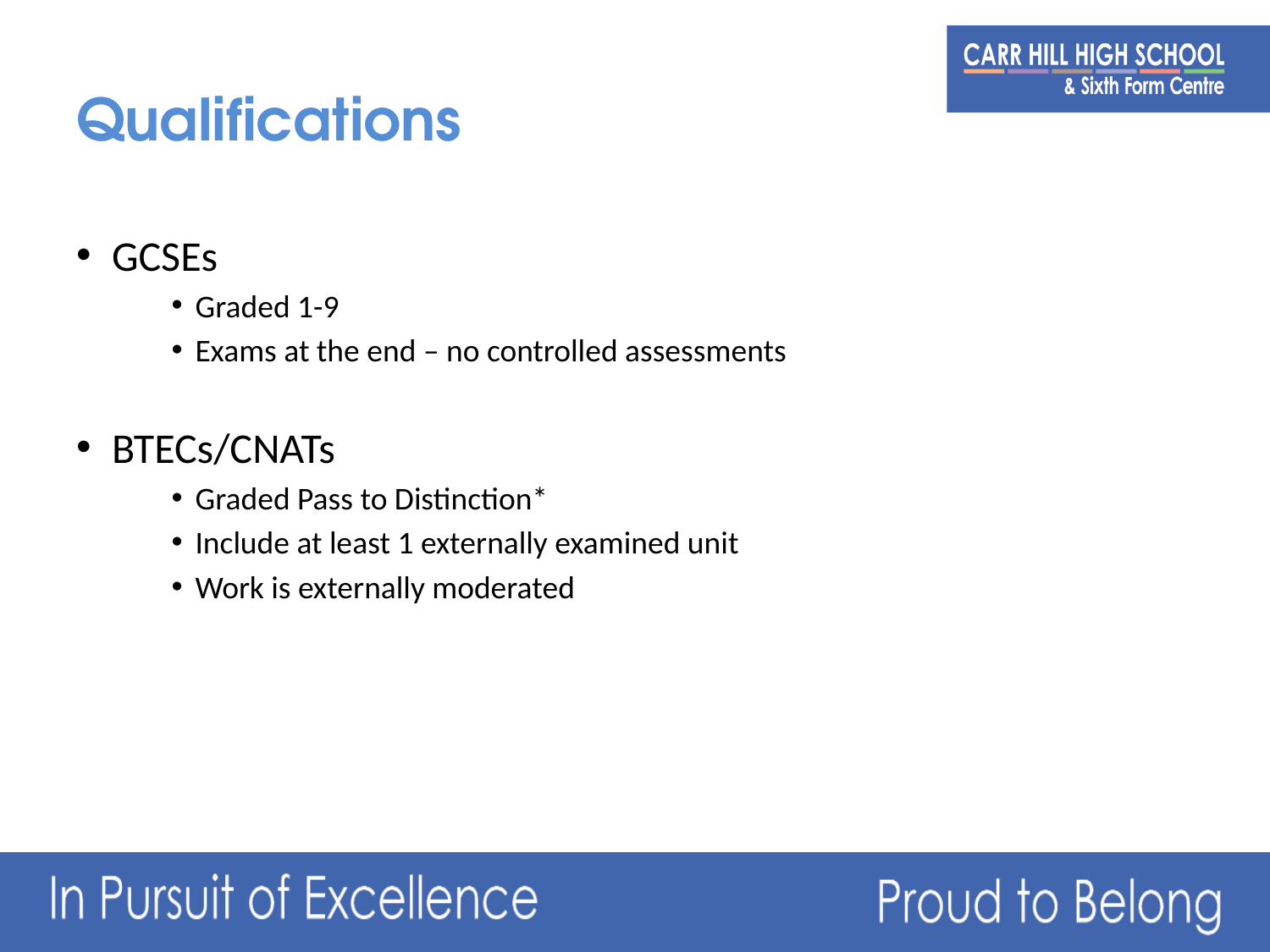

# Qualifications
GCSEs
Graded 1-9
Exams at the end – no controlled assessments

BTECs/CNATs
Graded Pass to Distinction*
Include at least 1 externally examined unit
Work is externally moderated